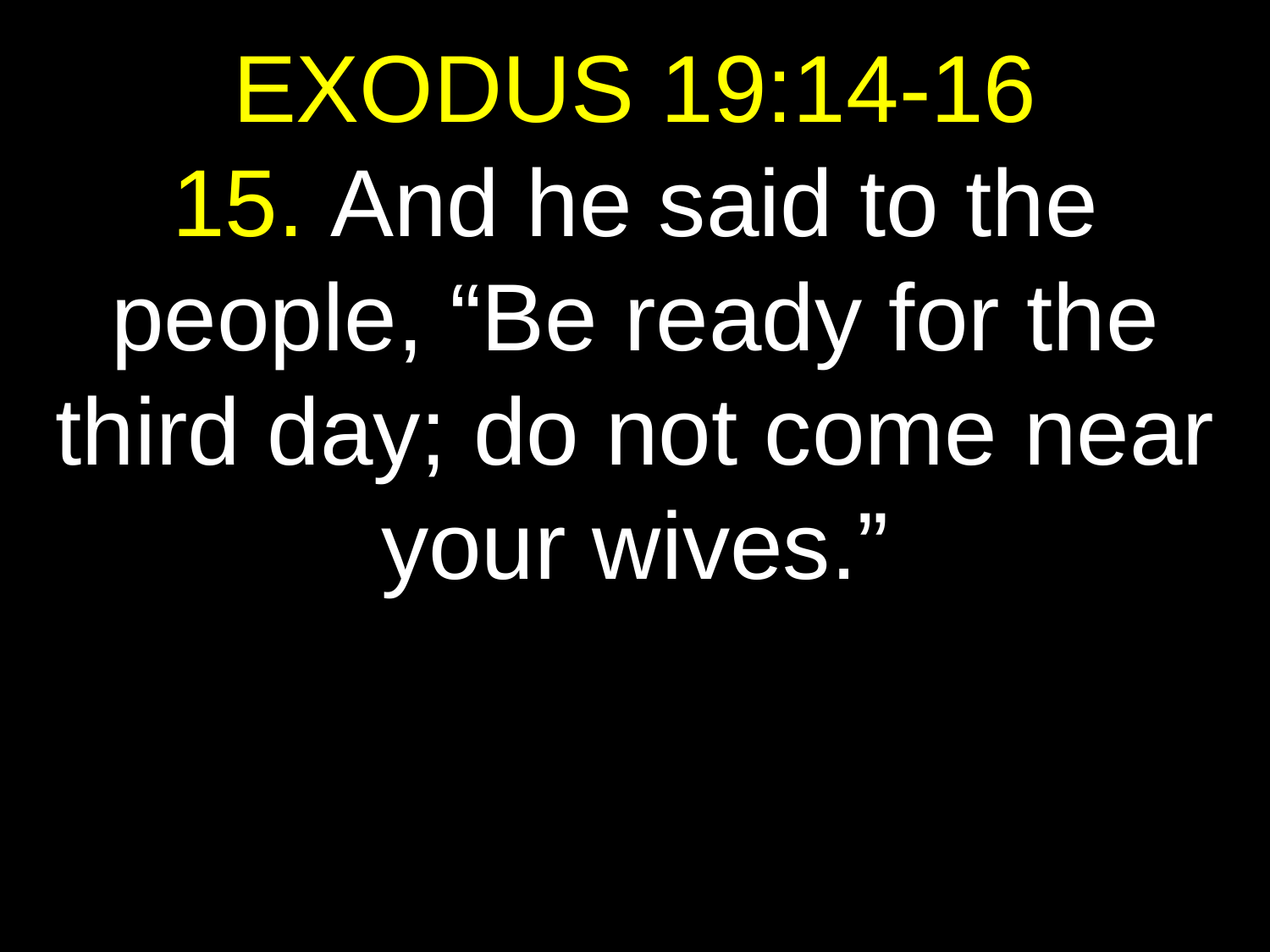

EXODUS 19:14-16
15. And he said to the people, “Be ready for the third day; do not come near your wives.”